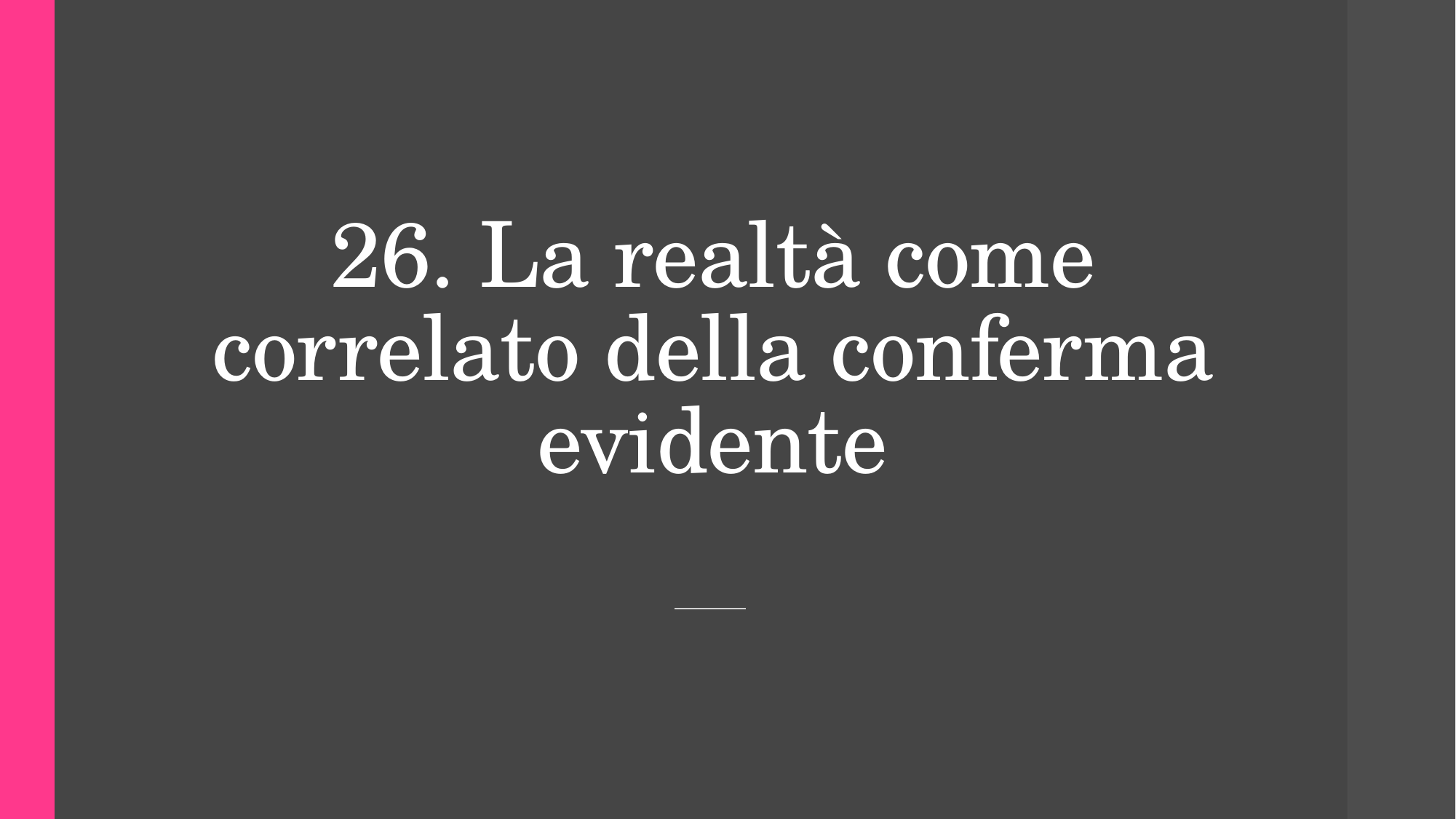

# 26. La realtà come correlato della conferma evidente